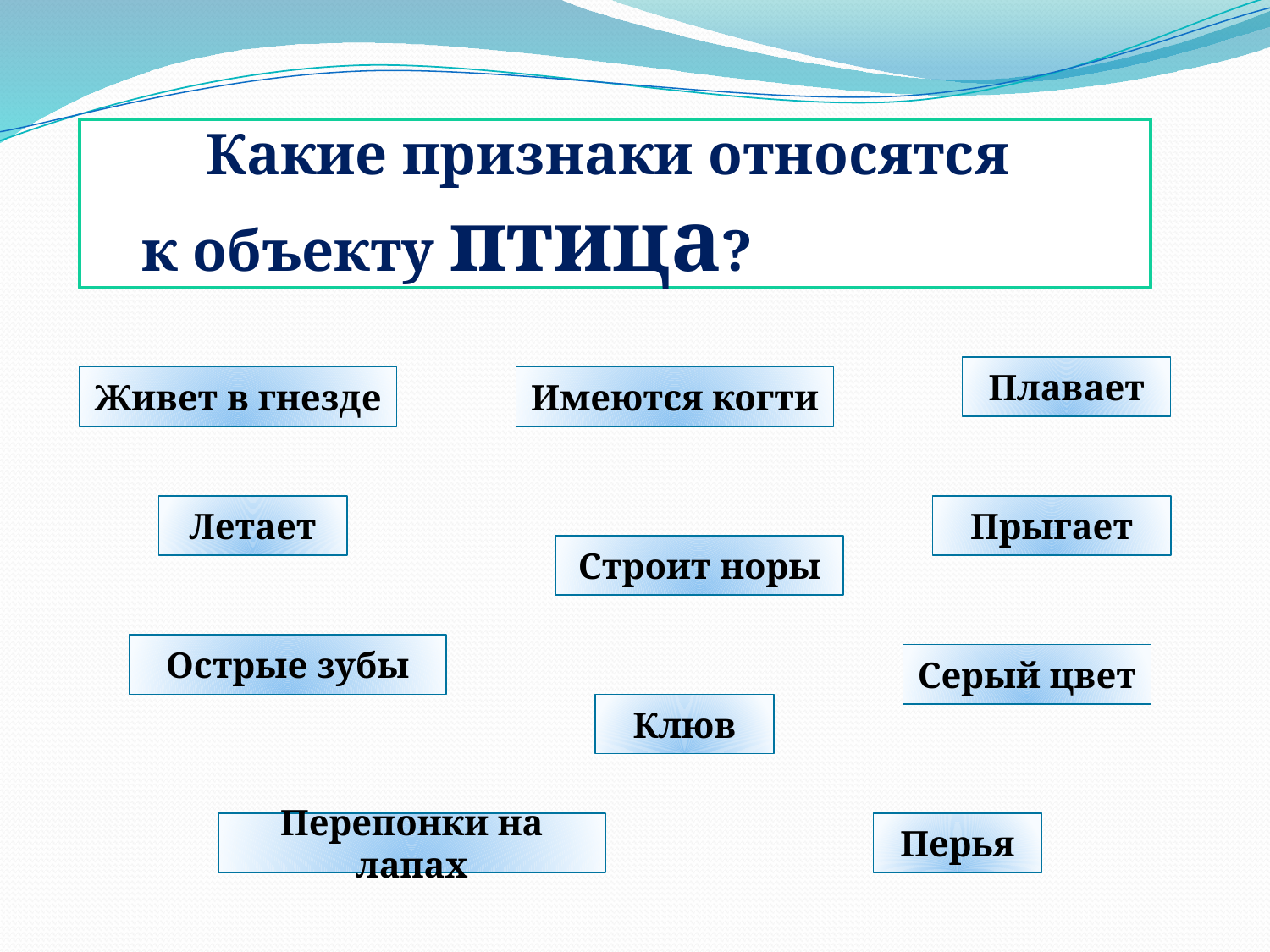

Какие признаки относятся
к объекту птица?
Плавает
Живет в гнезде
Имеются когти
Летает
Прыгает
Строит норы
Острые зубы
Серый цвет
Клюв
Перепонки на лапах
Перья